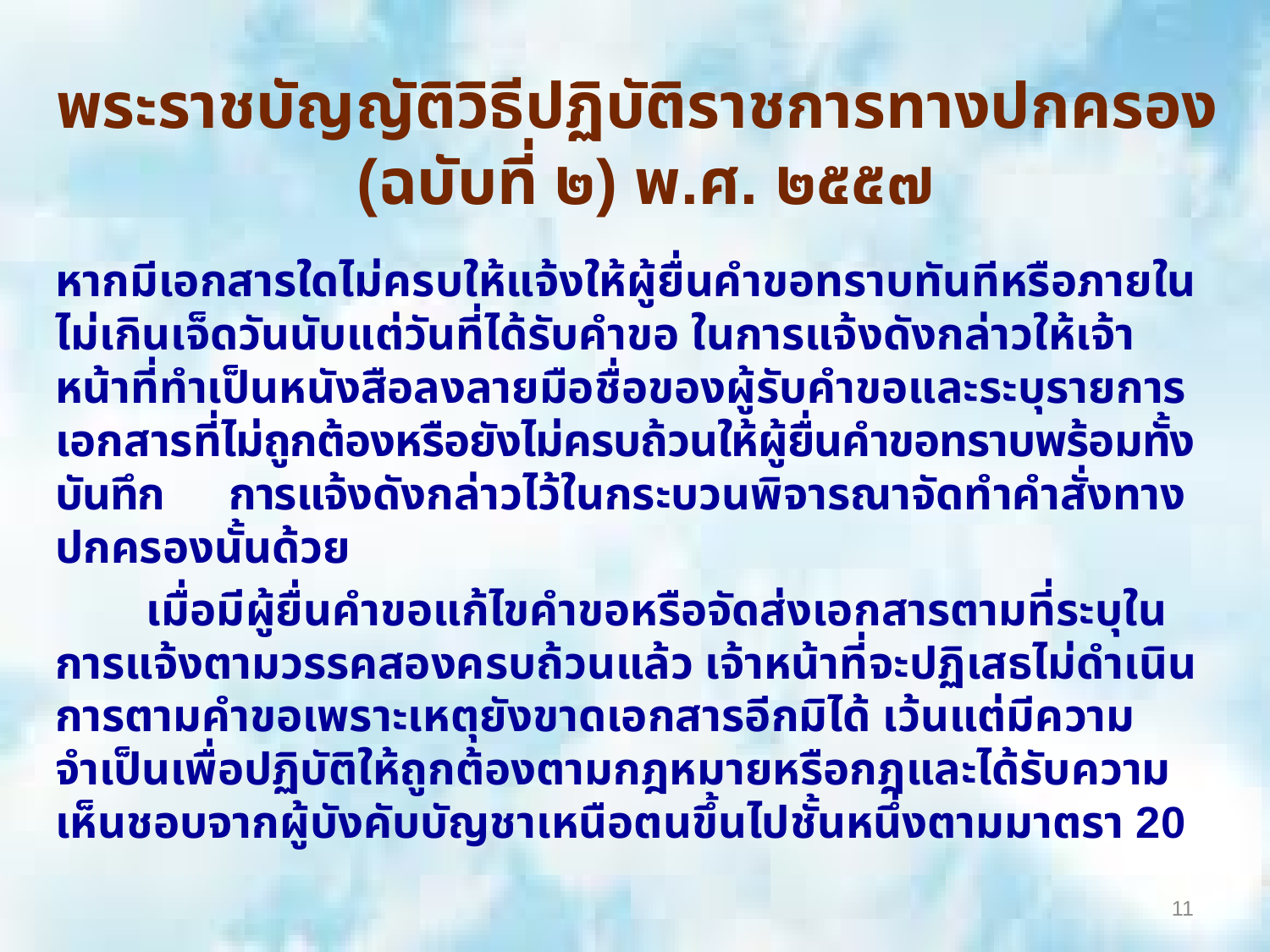

# พระราชบัญญัติวิธีปฏิบัติราชการทางปกครอง (ฉบับที่ ๒) พ.ศ. ๒๕๕๗
หากมีเอกสารใดไม่ครบให้แจ้งให้ผู้ยื่นคำขอทราบทันทีหรือภายใน  ไม่เกินเจ็ดวันนับแต่วันที่ได้รับคำขอ ในการแจ้งดังกล่าวให้เจ้าหน้าที่ทำเป็นหนังสือลงลายมือชื่อของผู้รับคำขอและระบุรายการเอกสารที่ไม่ถูกต้องหรือยังไม่ครบถ้วนให้ผู้ยื่นคำขอทราบพร้อมทั้งบันทึก      การแจ้งดังกล่าวไว้ในกระบวนพิจารณาจัดทำคำสั่งทางปกครองนั้นด้วย
	เมื่อมีผู้ยื่นคำขอแก้ไขคำขอหรือจัดส่งเอกสารตามที่ระบุในการแจ้งตามวรรคสองครบถ้วนแล้ว เจ้าหน้าที่จะปฏิเสธไม่ดำเนินการตามคำขอเพราะเหตุยังขาดเอกสารอีกมิได้ เว้นแต่มีความจำเป็นเพื่อปฏิบัติให้ถูกต้องตามกฎหมายหรือกฎและได้รับความเห็นชอบจากผู้บังคับบัญชาเหนือตนขึ้นไปชั้นหนึ่งตามมาตรา 20
11